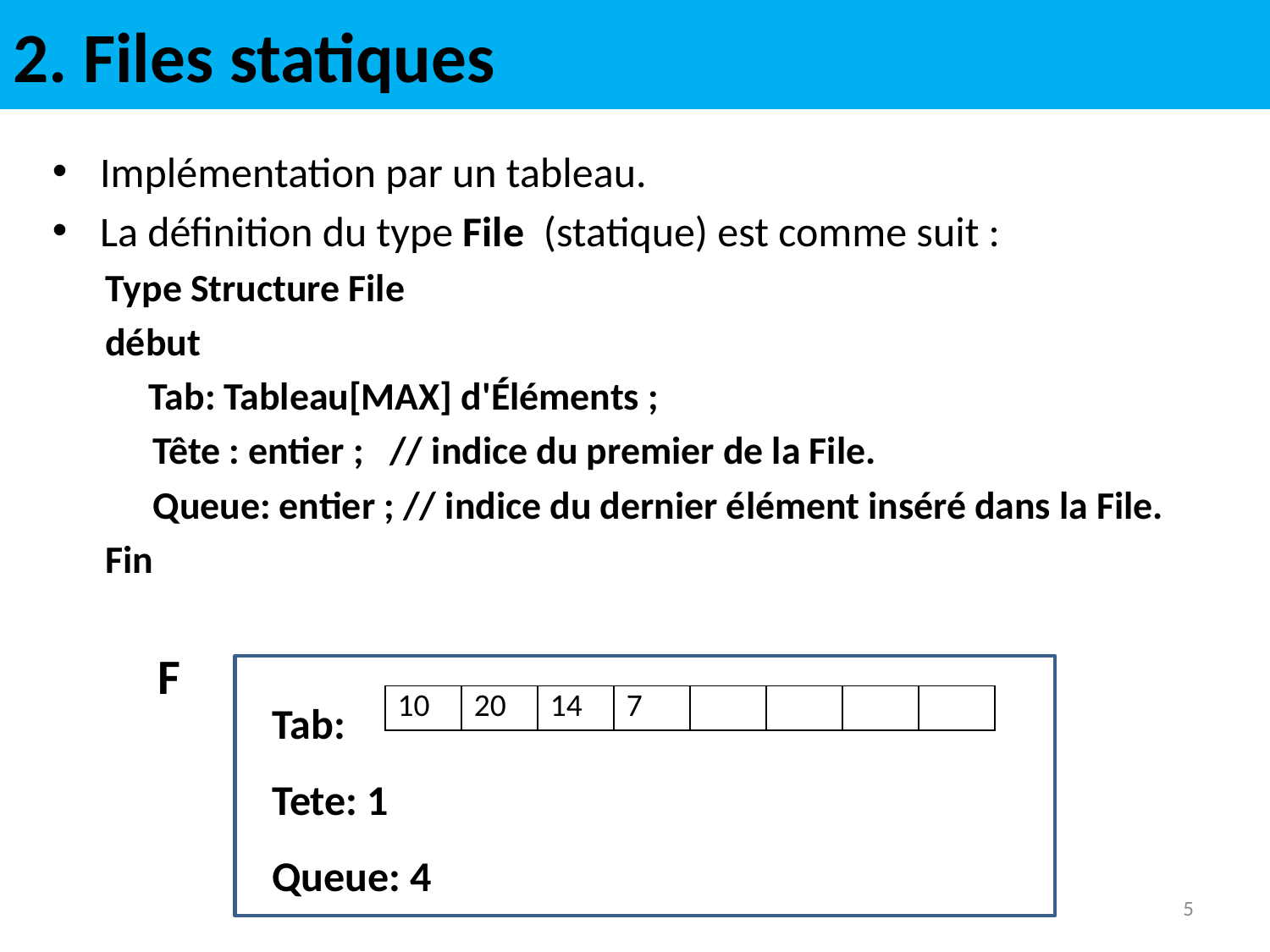

# 2. Files statiques
Implémentation par un tableau.
La définition du type File  (statique) est comme suit :
Type Structure File
début
     Tab: Tableau[MAX] d'Éléments ;
	Tête : entier ;   // indice du premier de la File.
	Queue: entier ; // indice du dernier élément inséré dans la File.
Fin

      F
Tab:
Tete: 1
Queue: 4
| 10 | 20 | 14 | 7 |  |  |  |  |
| --- | --- | --- | --- | --- | --- | --- | --- |
5